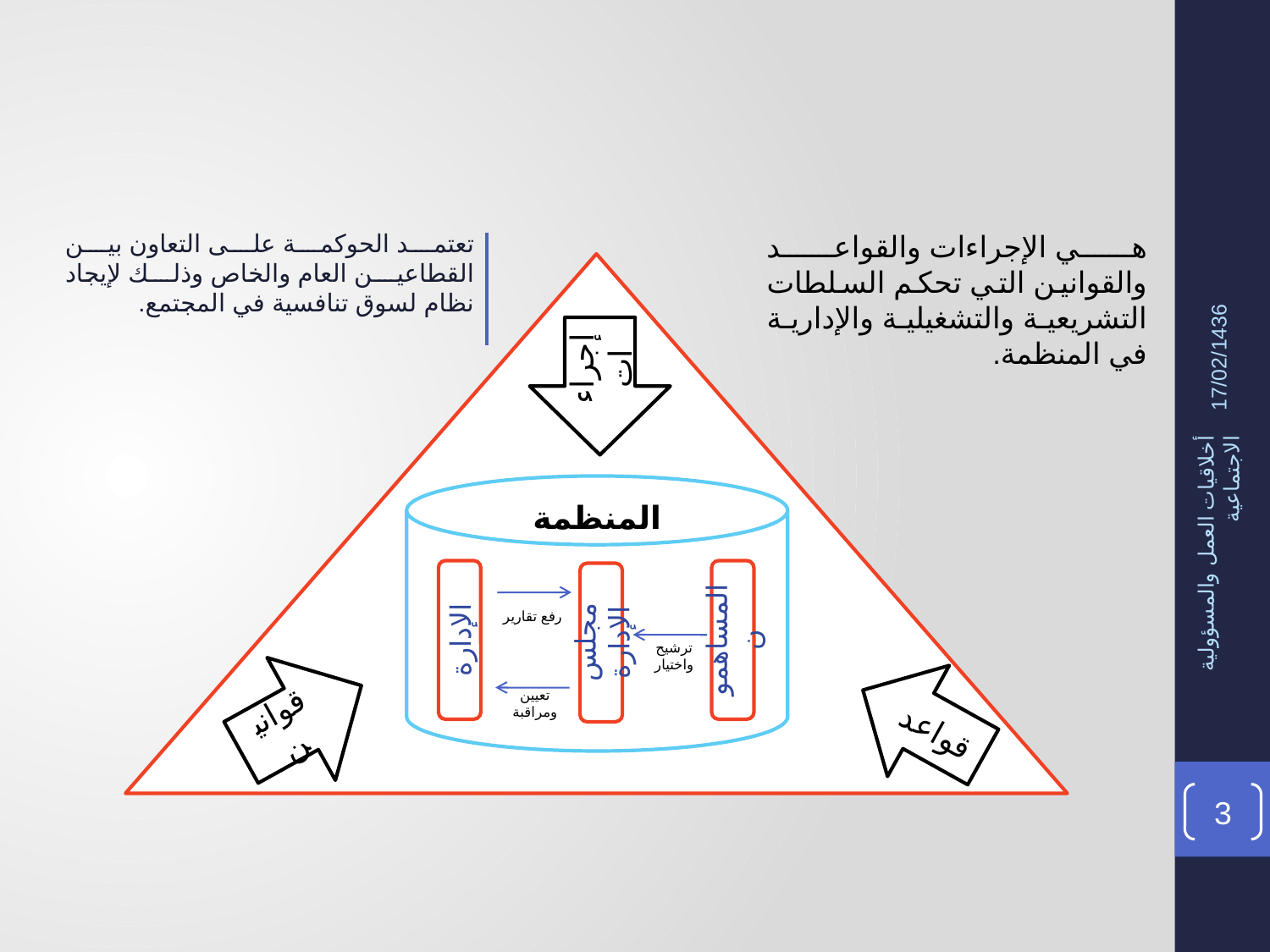

تعتمد الحوكمة على التعاون بين القطاعين العام والخاص وذلك لإيجاد نظام لسوق تنافسية في المجتمع.
هي الإجراءات والقواعد والقوانين التي تحكم السلطات التشريعية والتشغيلية والإدارية في المنظمة.
17/02/1436

إجراءات
المنظمة

الإدارة
المساهمون
أخلاقيات العمل والمسؤولية الاجتماعية
مجلس الإدارة
رفع تقارير
ترشيح واختيار
قوانين
قواعد
تعيين ومراقبة
3